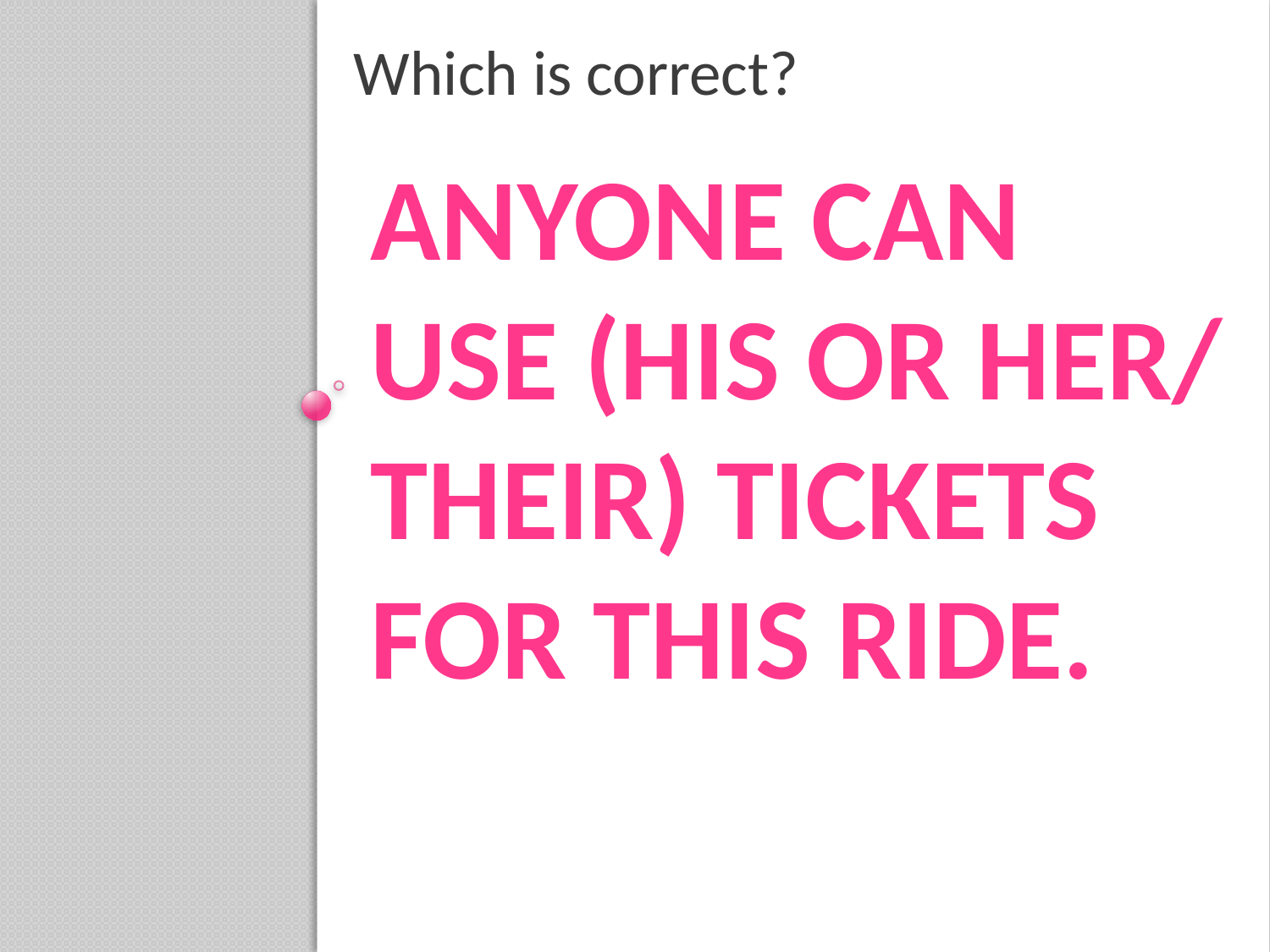

Which is correct?
# Anyone can use (his or her/ their) tickets for this ride.